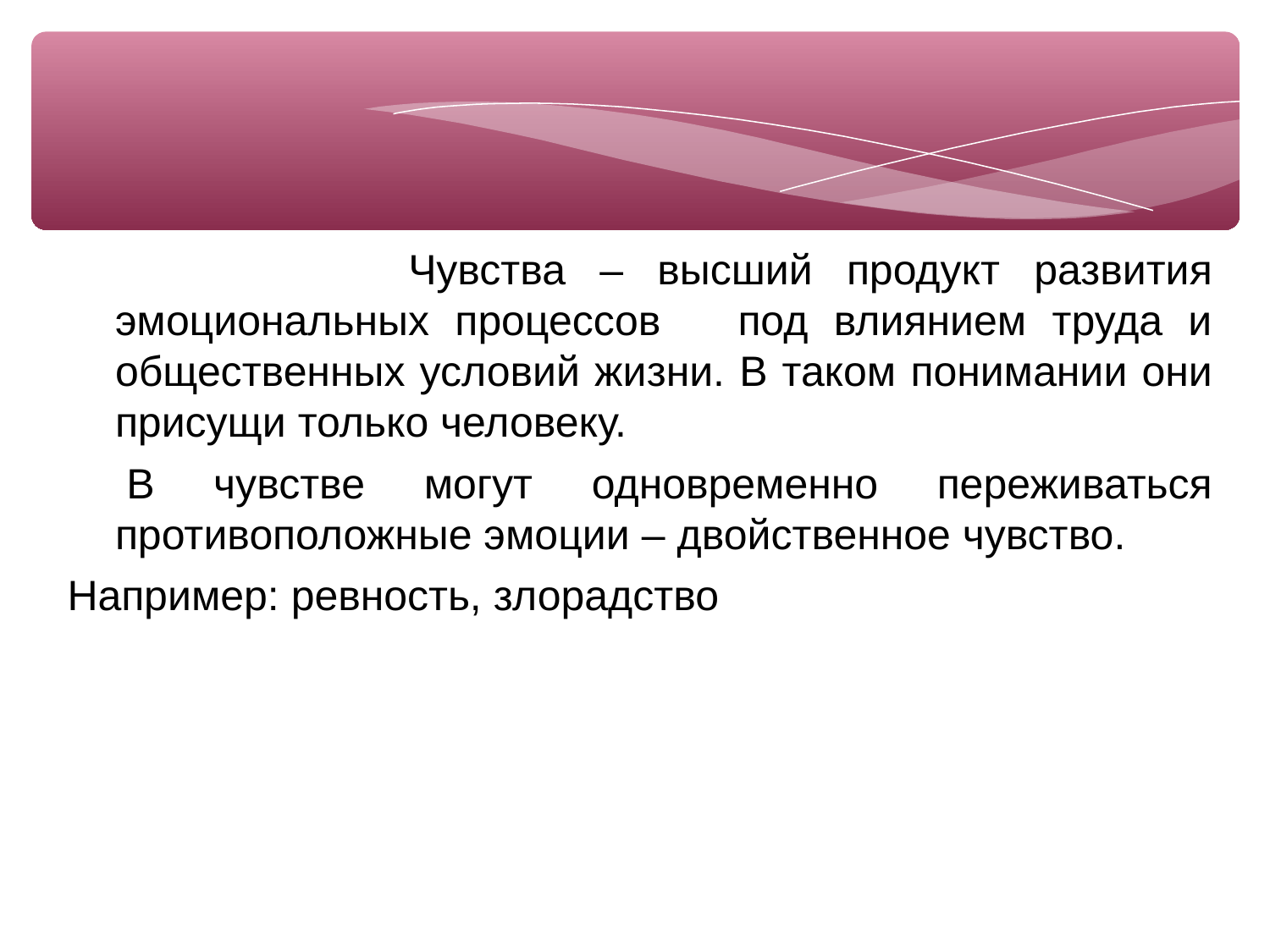

Чувства – высший продукт развития эмоциональных процессов   под влиянием труда и общественных условий жизни. В таком понимании они присущи только человеку.
 В чувстве могут одновременно переживаться противоположные эмоции – двойственное чувство.
Например: ревность, злорадство